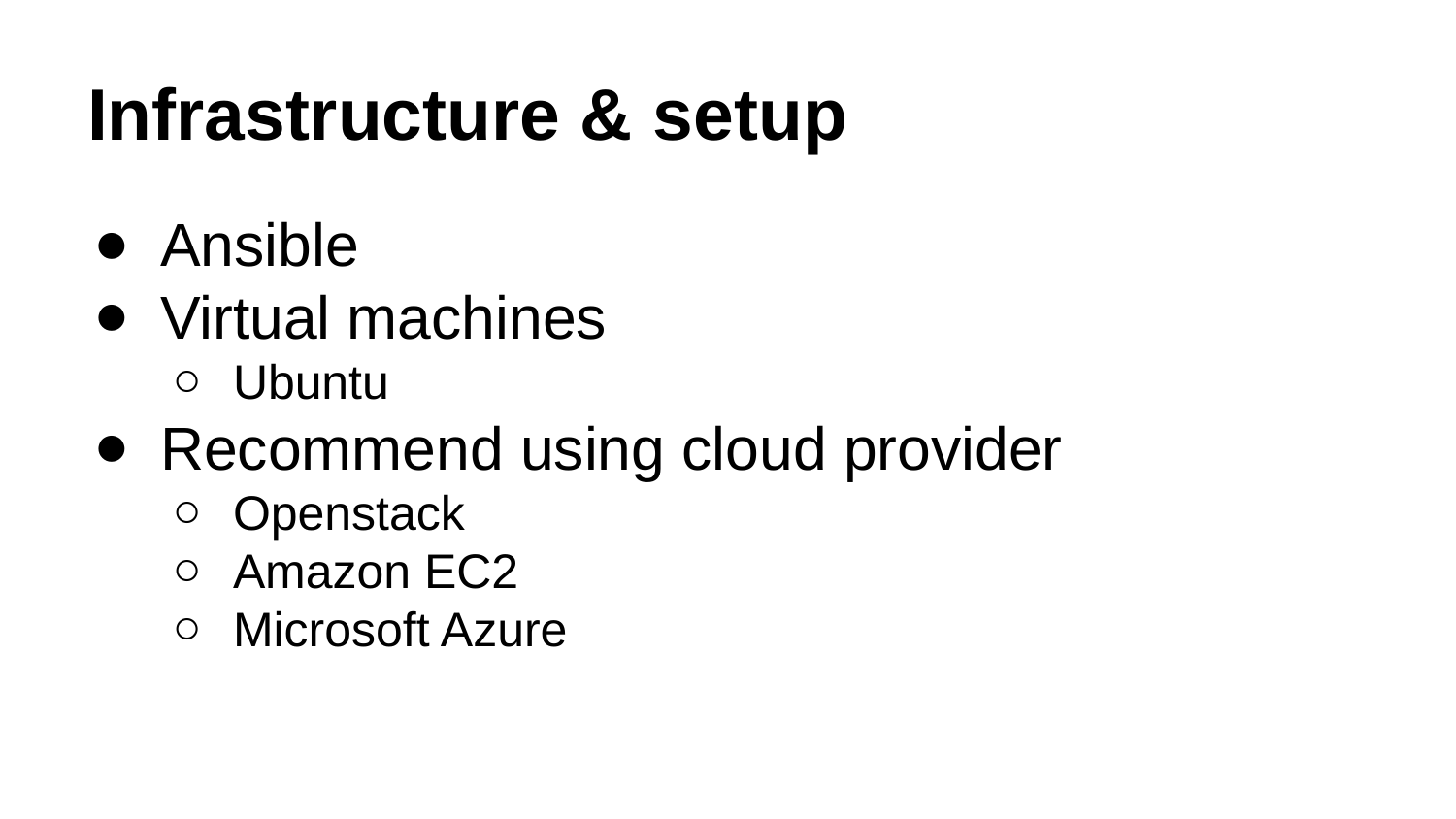

# Infrastructure & setup
Ansible
Virtual machines
Ubuntu
Recommend using cloud provider
Openstack
Amazon EC2
Microsoft Azure